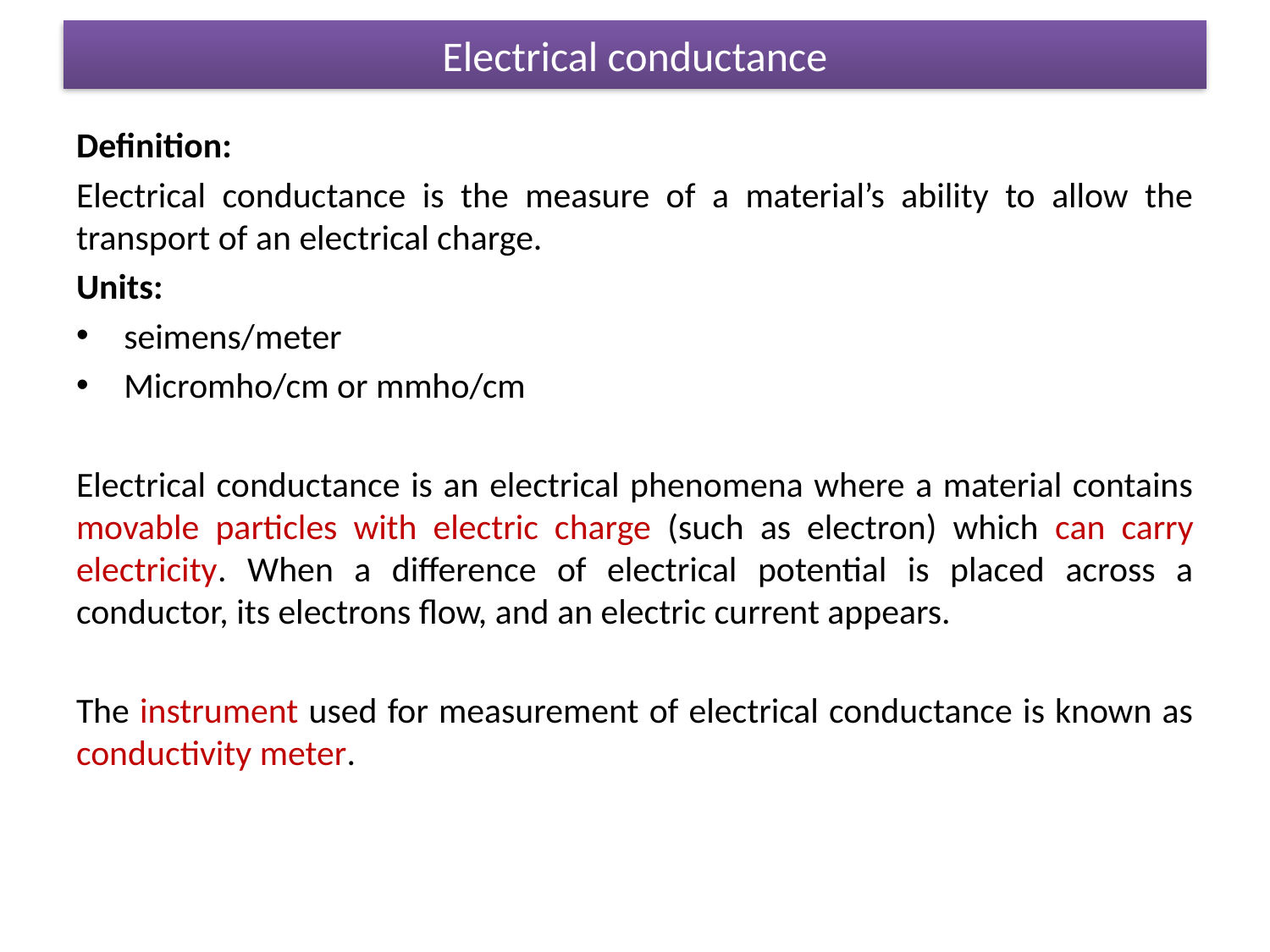

# Electrical conductance
Definition:
Electrical conductance is the measure of a material’s ability to allow the transport of an electrical charge.
Units:
seimens/meter
Micromho/cm or mmho/cm

Electrical conductance is an electrical phenomena where a material contains movable particles with electric charge (such as electron) which can carry electricity. When a difference of electrical potential is placed across a conductor, its electrons flow, and an electric current appears.

The instrument used for measurement of electrical conductance is known as conductivity meter.